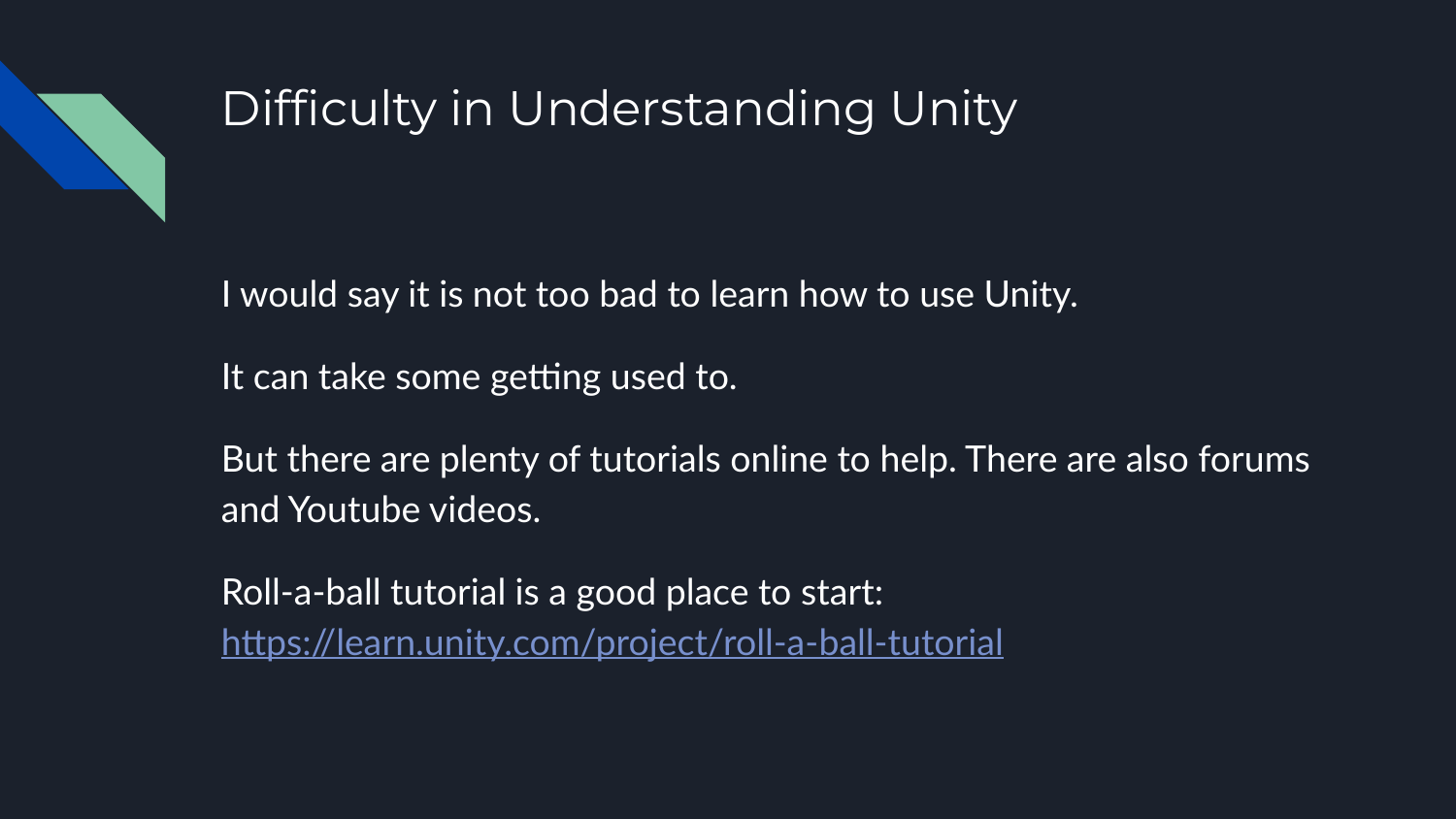

# Difficulty in Understanding Unity
I would say it is not too bad to learn how to use Unity.
It can take some getting used to.
But there are plenty of tutorials online to help. There are also forums and Youtube videos.
Roll-a-ball tutorial is a good place to start:  https://learn.unity.com/project/roll-a-ball-tutorial